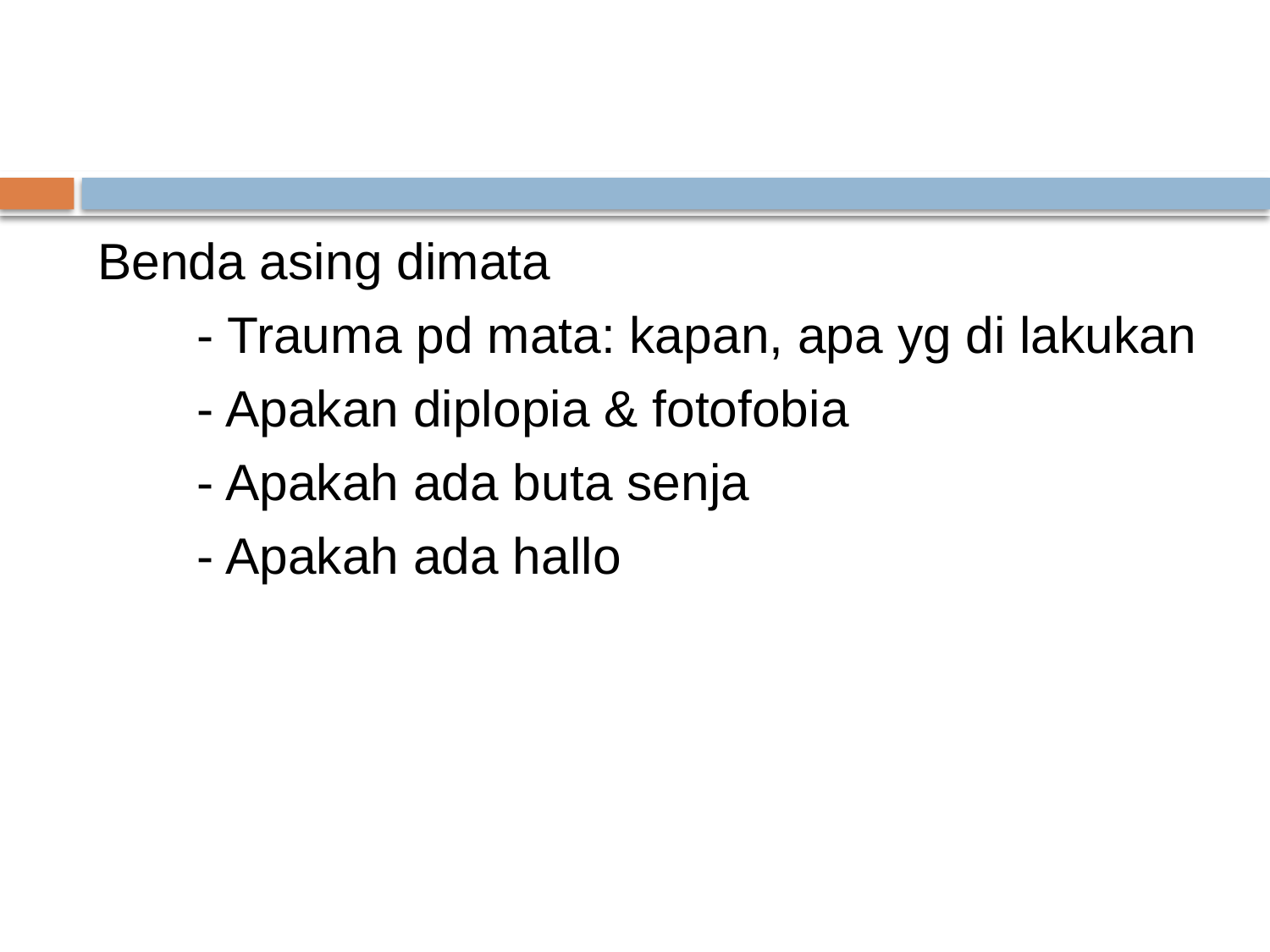

#
Benda asing dimata
       - Trauma pd mata: kapan, apa yg di lakukan
       - Apakan diplopia & fotofobia
       - Apakah ada buta senja
       - Apakah ada hallo